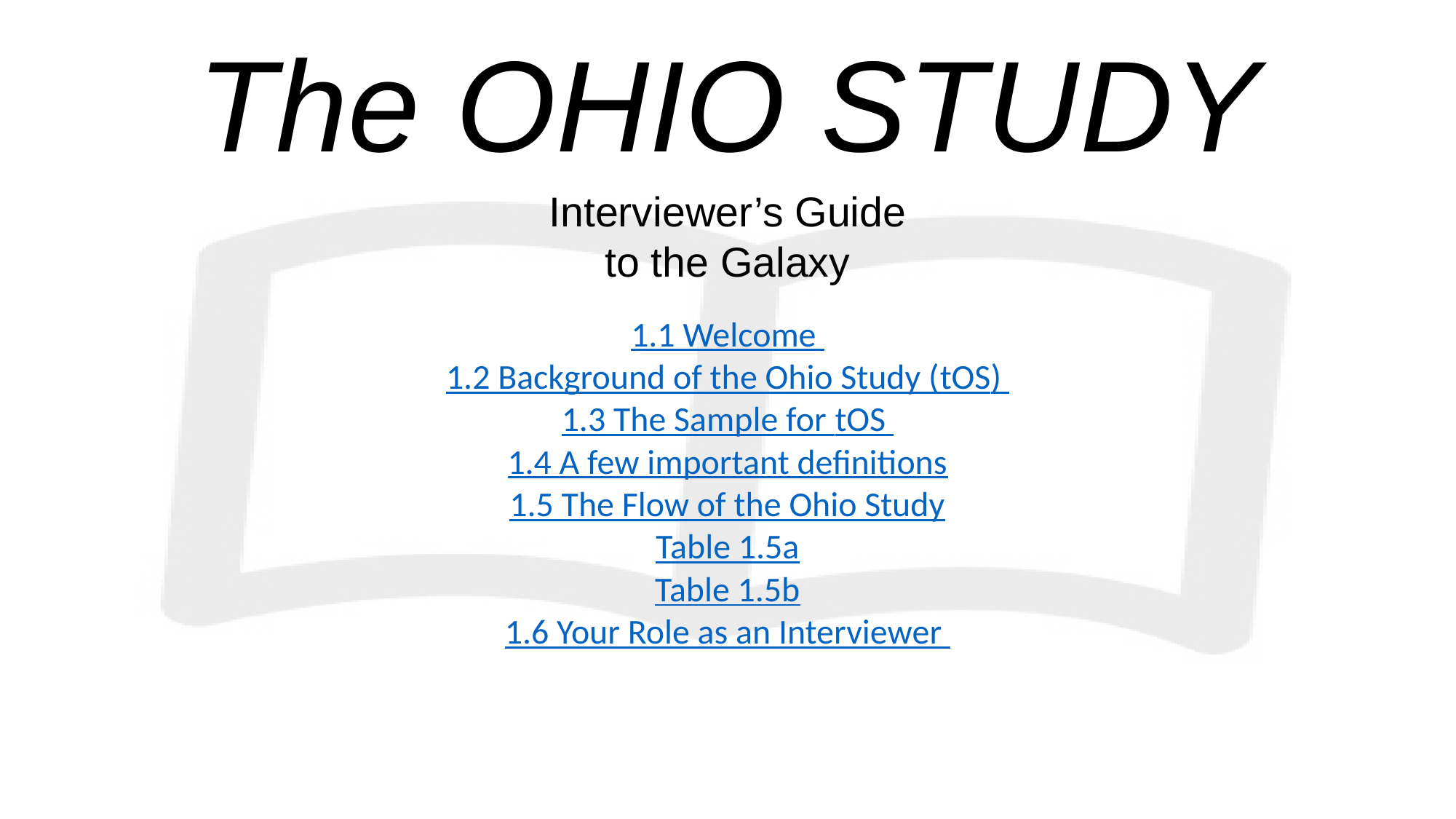

# The OHIO STUDY
Interviewer’s Guide
to the Galaxy

1.1 Welcome
1.2 Background of the Ohio Study (tOS)
1.3 The Sample for tOS
1.4 A few important definitions
1.5 The Flow of the Ohio Study
Table 1.5a
Table 1.5b
1.6 Your Role as an Interviewer